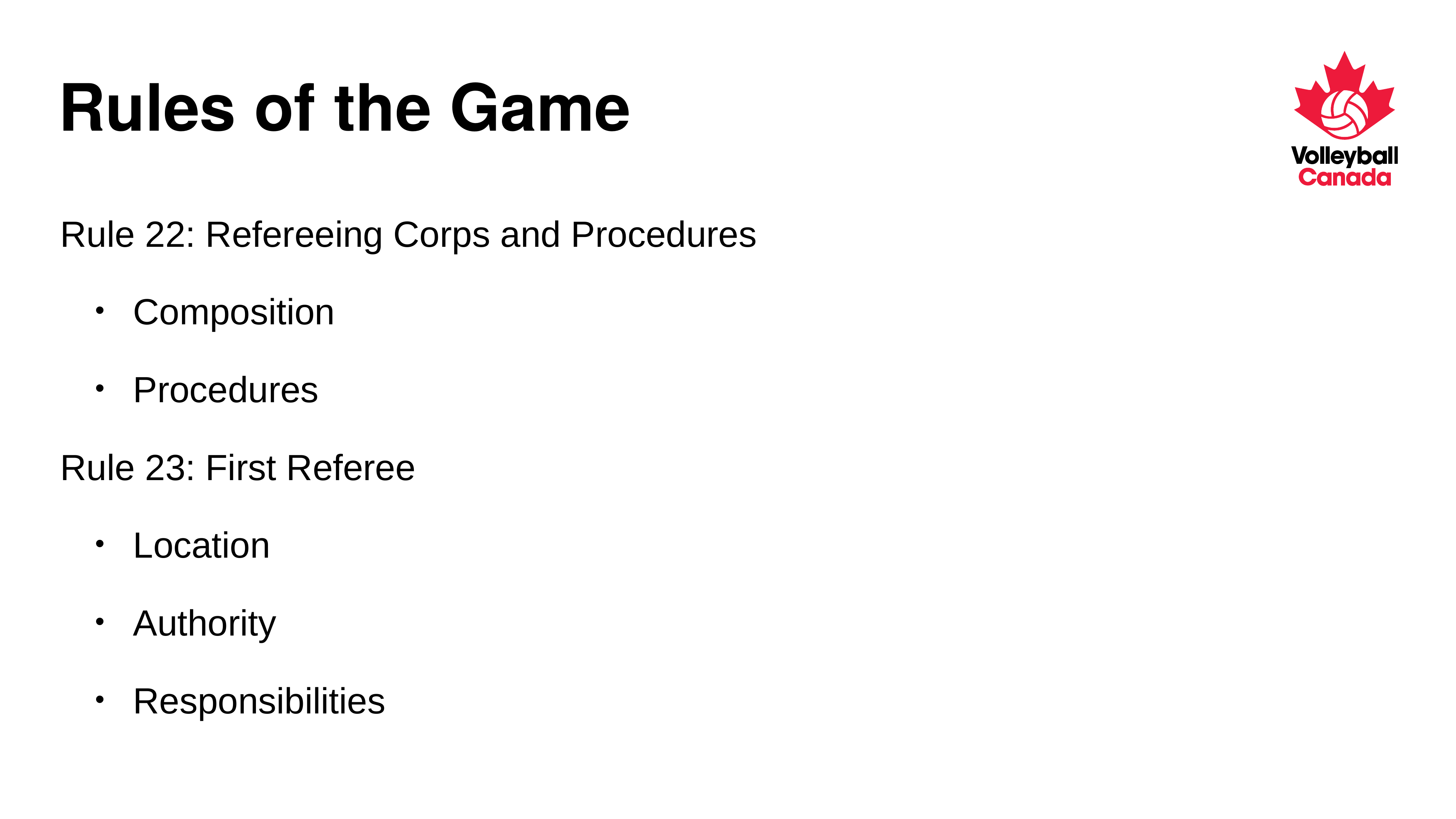

# Rules of the Game
Rule 22: Refereeing Corps and Procedures
Composition
Procedures
Rule 23: First Referee
Location
Authority
Responsibilities